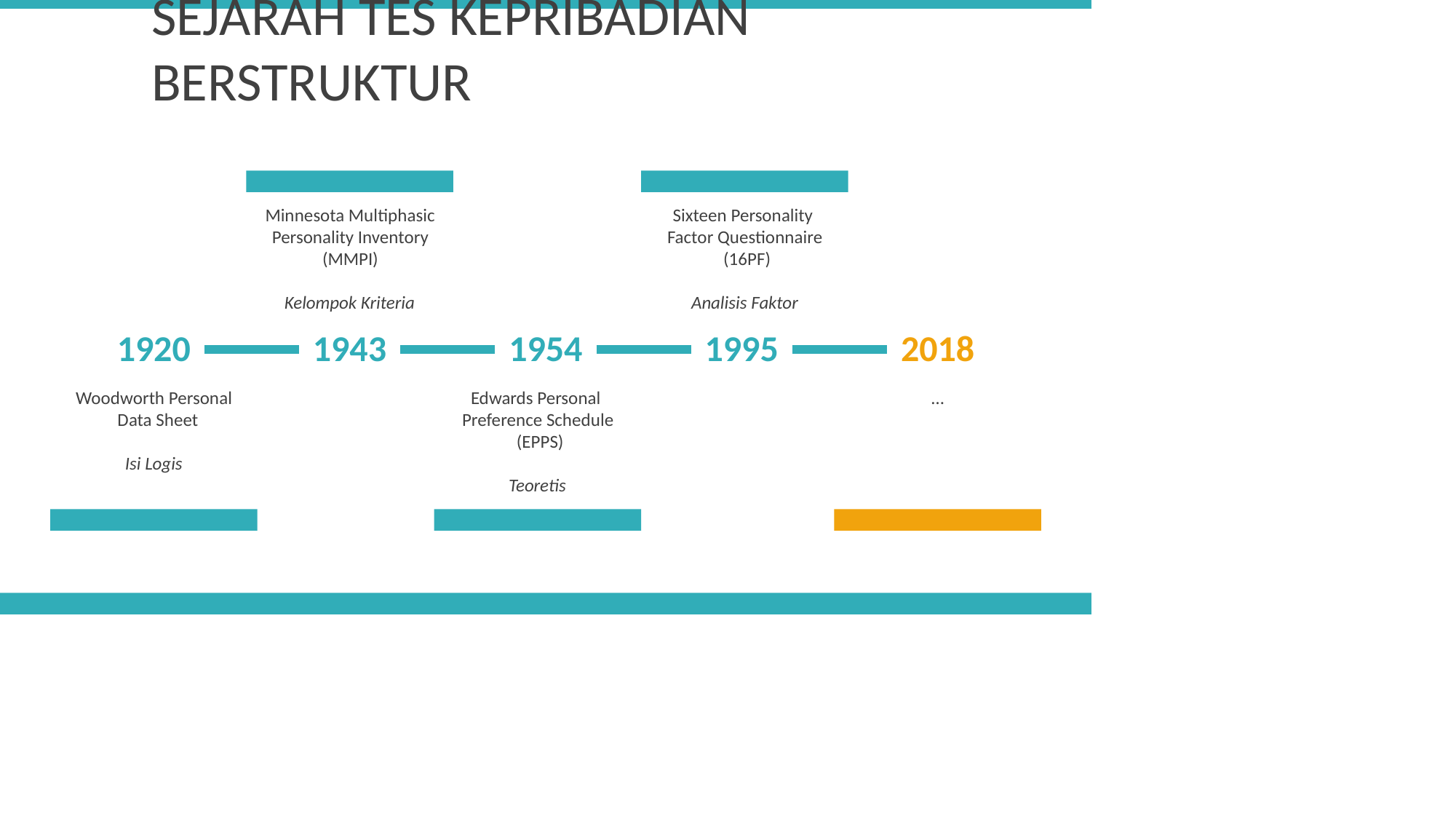

# SEJARAH TES KEPRIBADIAN BERSTRUKTUR

Minnesota Multiphasic  Personality Inventory  (MMPI)
Sixteen Personality  Factor Questionnaire  (16PF)
Kelompok Kriteria
Analisis Faktor
1920
1943
1954
1995
2018
…

Woodworth Personal  Data Sheet
Edwards Personal  Preference Schedule  (EPPS)
Isi Logis
Teoretis